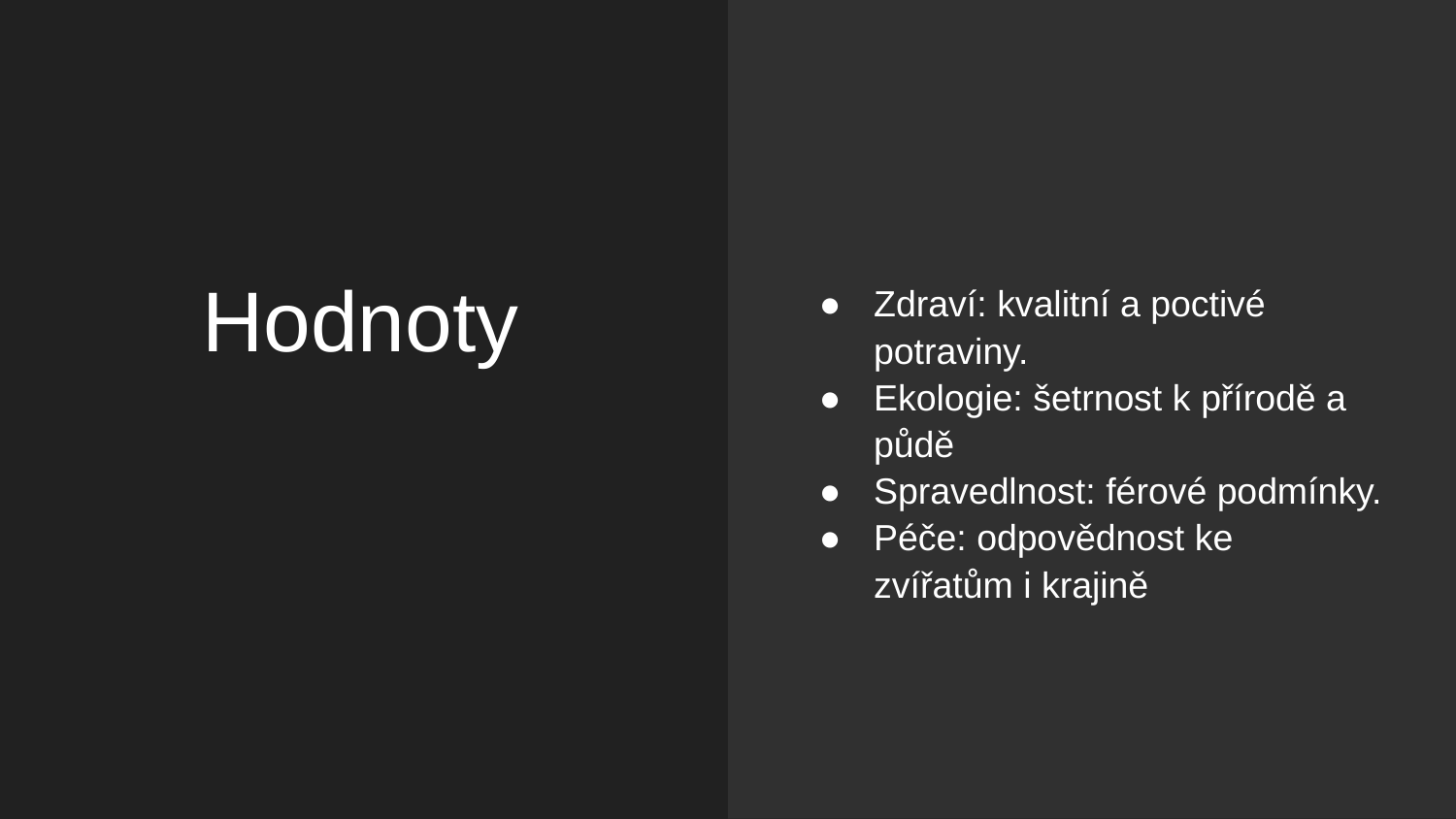

Zdraví: kvalitní a poctivé potraviny.
Ekologie: šetrnost k přírodě a půdě
Spravedlnost: férové podmínky.
Péče: odpovědnost ke zvířatům i krajině
# Hodnoty